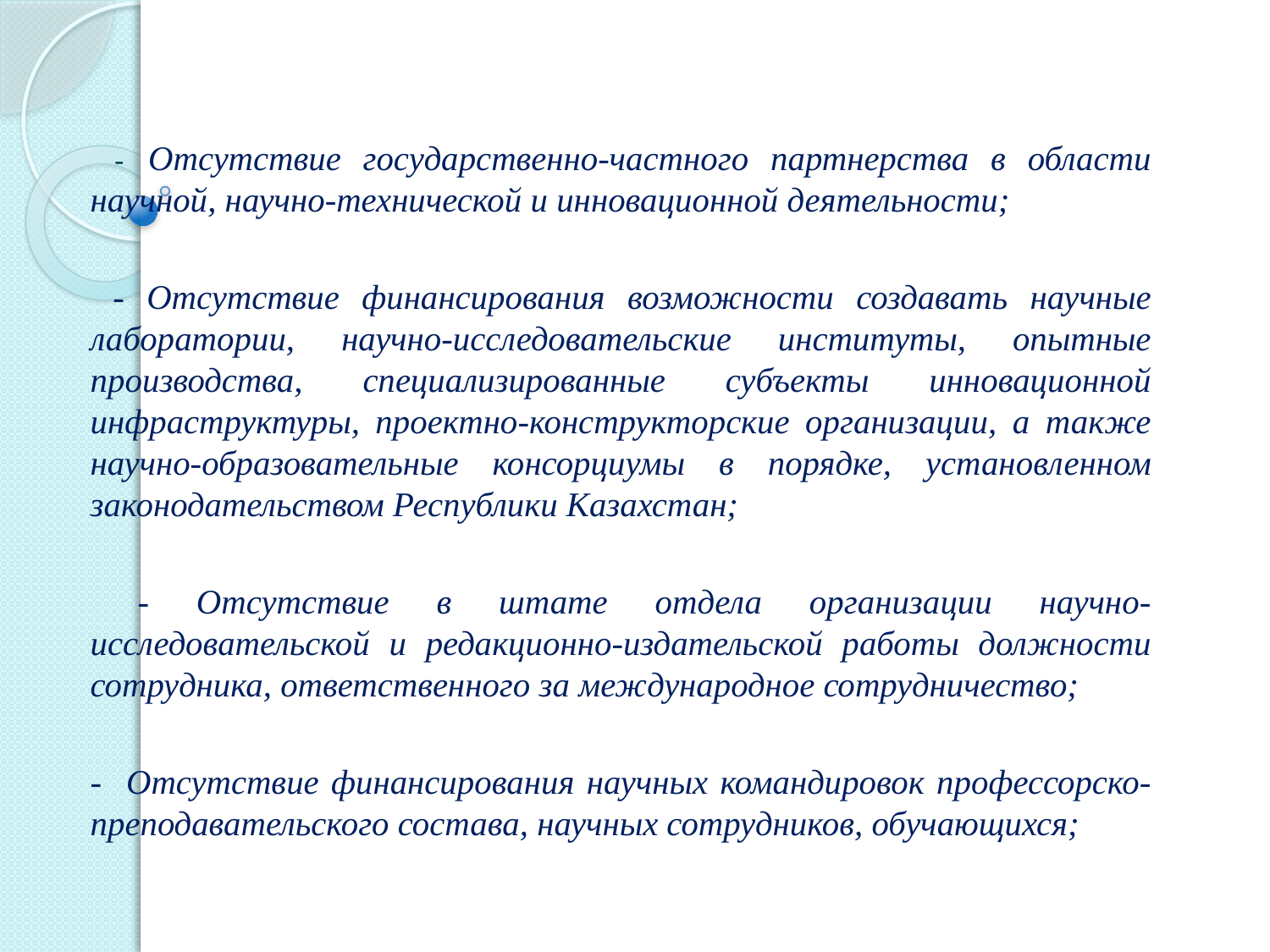

- Отсутствие государственно-частного партнерства в области научной, научно-технической и инновационной деятельности;

 - Отсутствие финансирования возможности создавать научные лаборатории, научно-исследовательские институты, опытные производства, специализированные субъекты инновационной инфраструктуры, проектно-конструкторские организации, а также научно-образовательные консорциумы в порядке, установленном законодательством Республики Казахстан;

 - Отсутствие в штате отдела организации научно-исследовательской и редакционно-издательской работы должности сотрудника, ответственного за международное сотрудничество;

-  Отсутствие финансирования научных командировок профессорско-преподавательского состава, научных сотрудников, обучающихся;